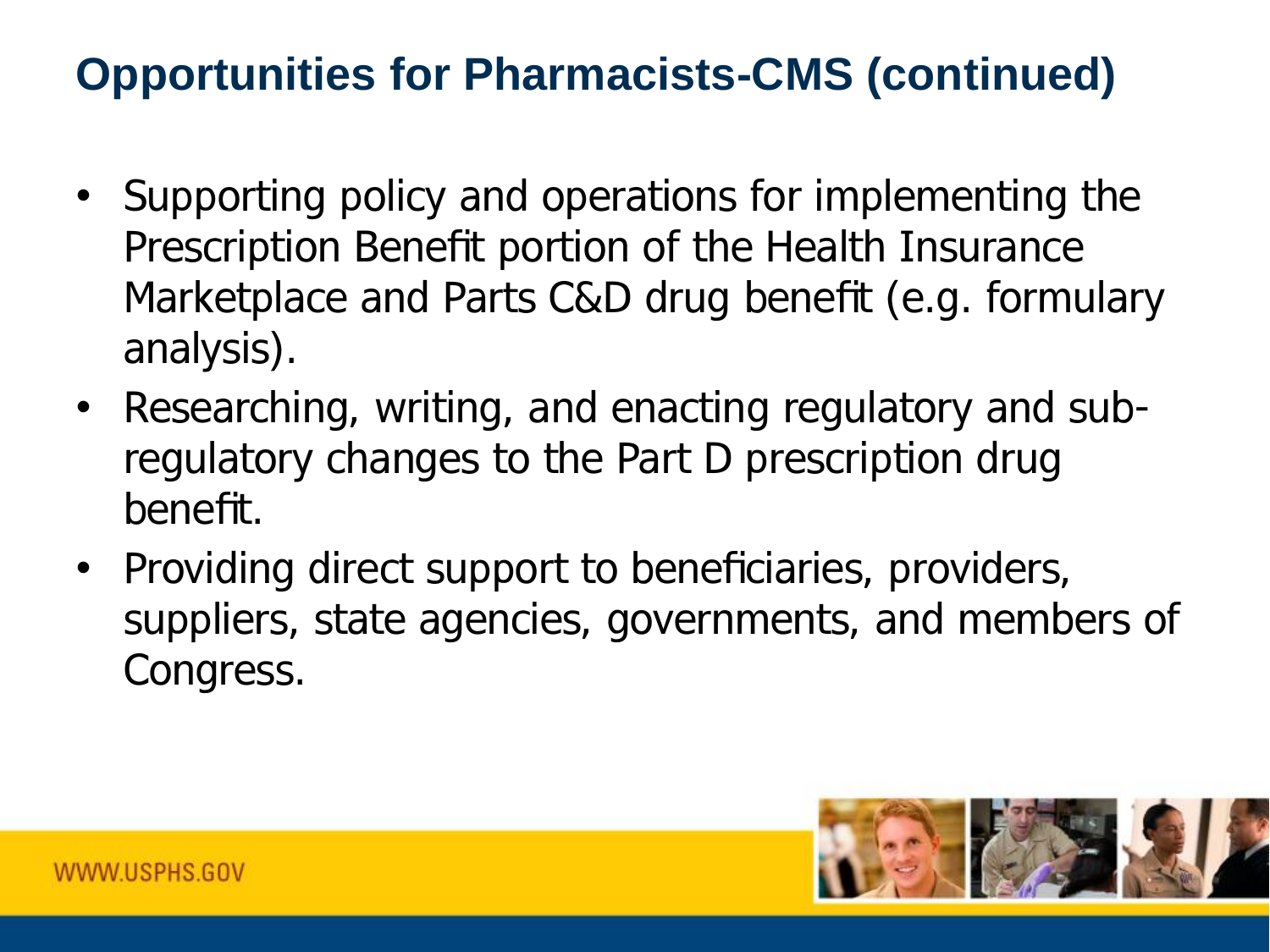

# Opportunities for Pharmacists-CMS (continued)

Supporting policy and operations for implementing the Prescription Benefit portion of the Health Insurance Marketplace and Parts C&D drug benefit (e.g. formulary analysis).
Researching, writing, and enacting regulatory and sub-regulatory changes to the Part D prescription drug benefit.
Providing direct support to beneficiaries, providers, suppliers, state agencies, governments, and members of Congress.